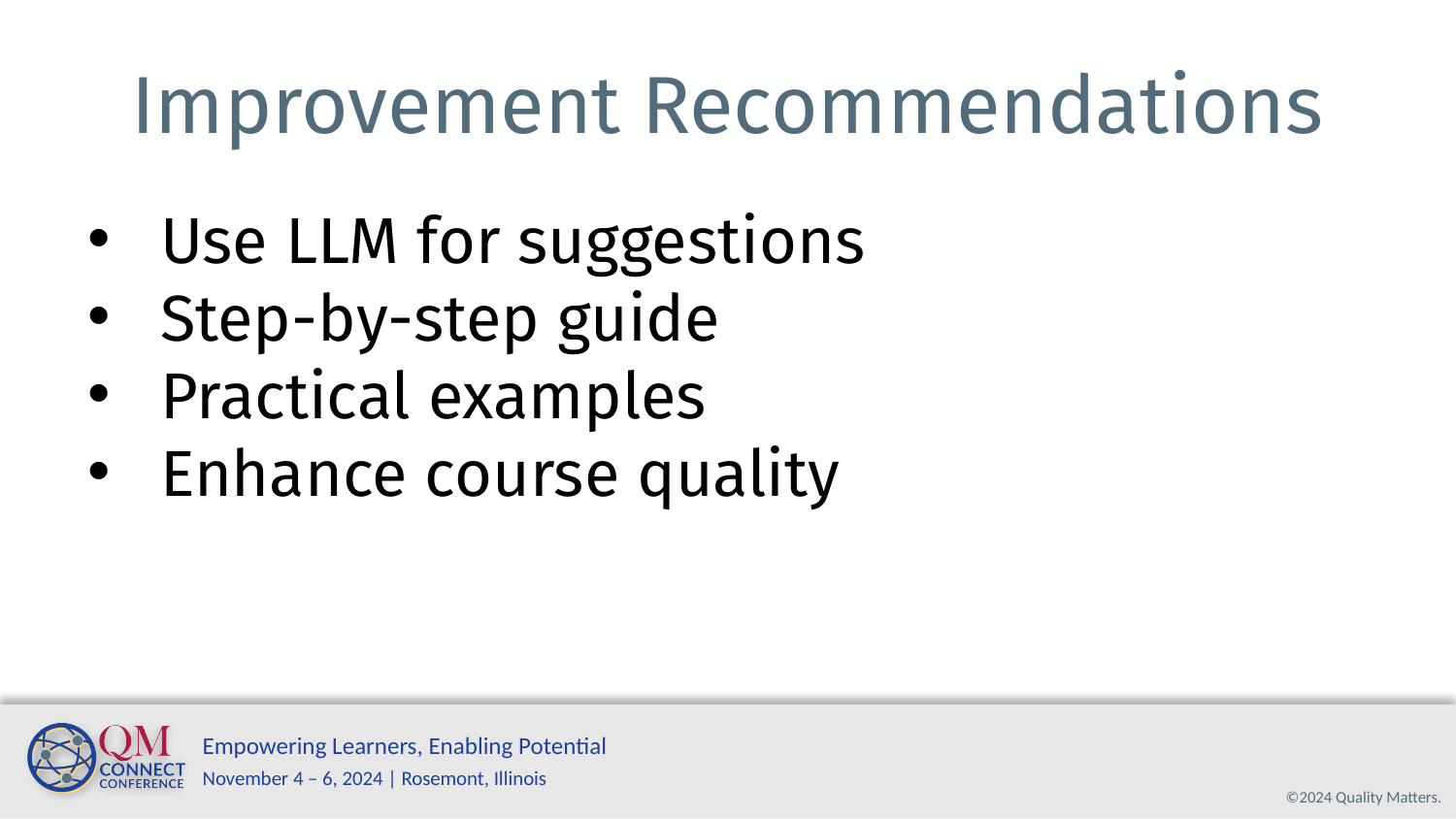

# Improvement Recommendations
Use LLM for suggestions
Step-by-step guide
Practical examples
Enhance course quality